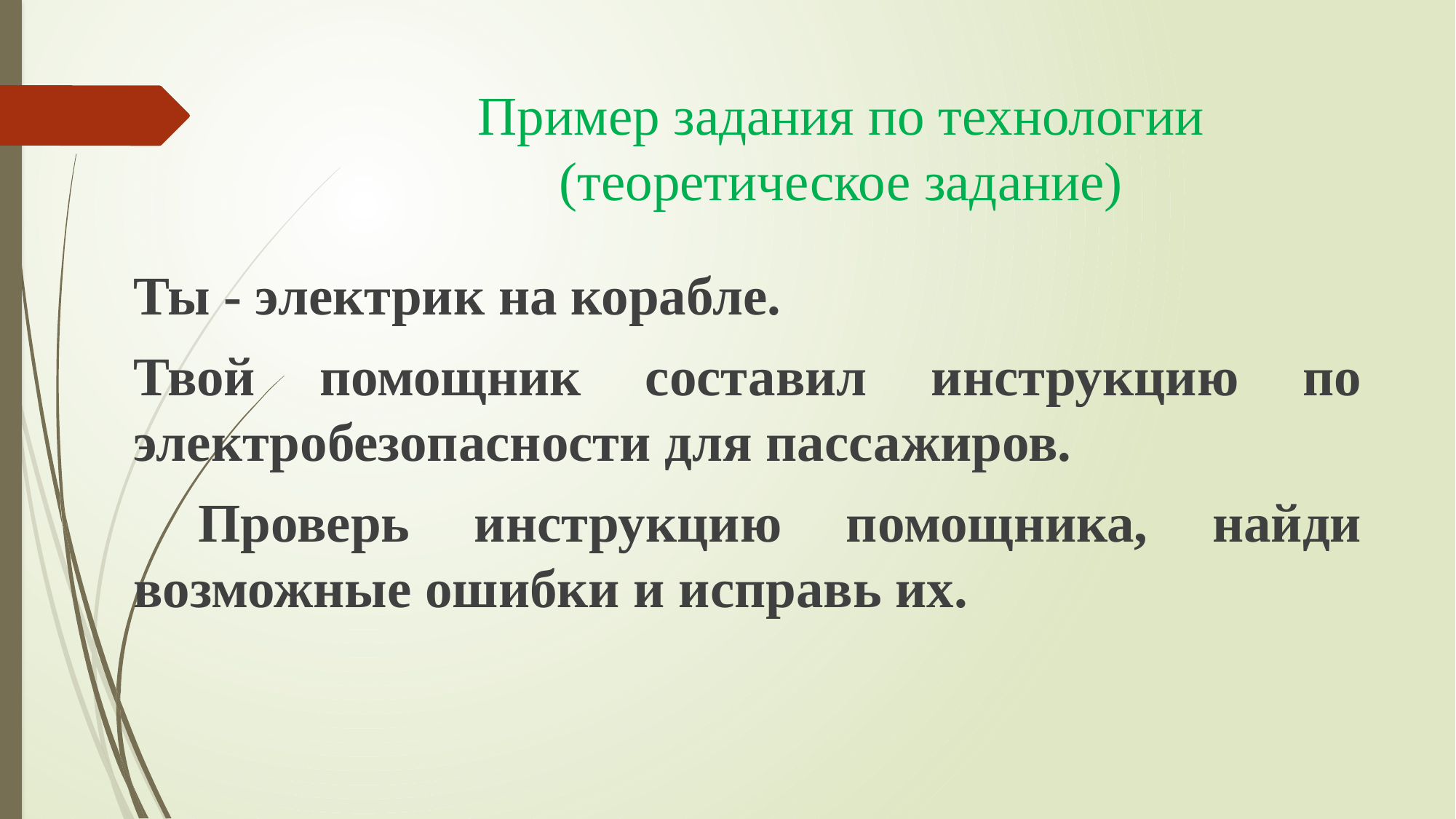

# Пример задания по технологии (теоретическое задание)
Ты - электрик на корабле.
Твой помощник составил инструкцию по электробезопасности для пассажиров.
 Проверь инструкцию помощника, найди возможные ошибки и исправь их.